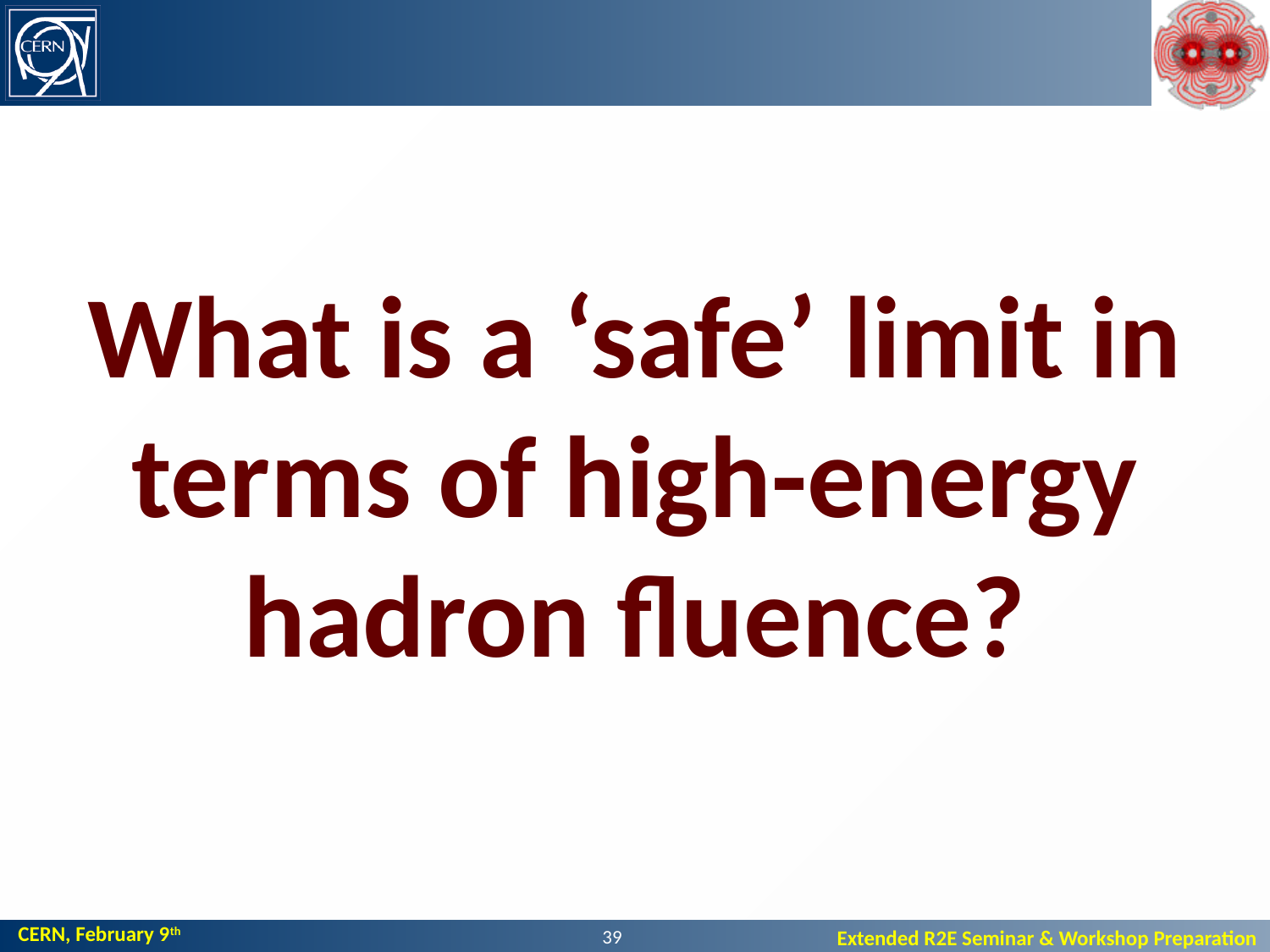

# What is a ‘safe’ limit in terms of high-energy hadron fluence?
39